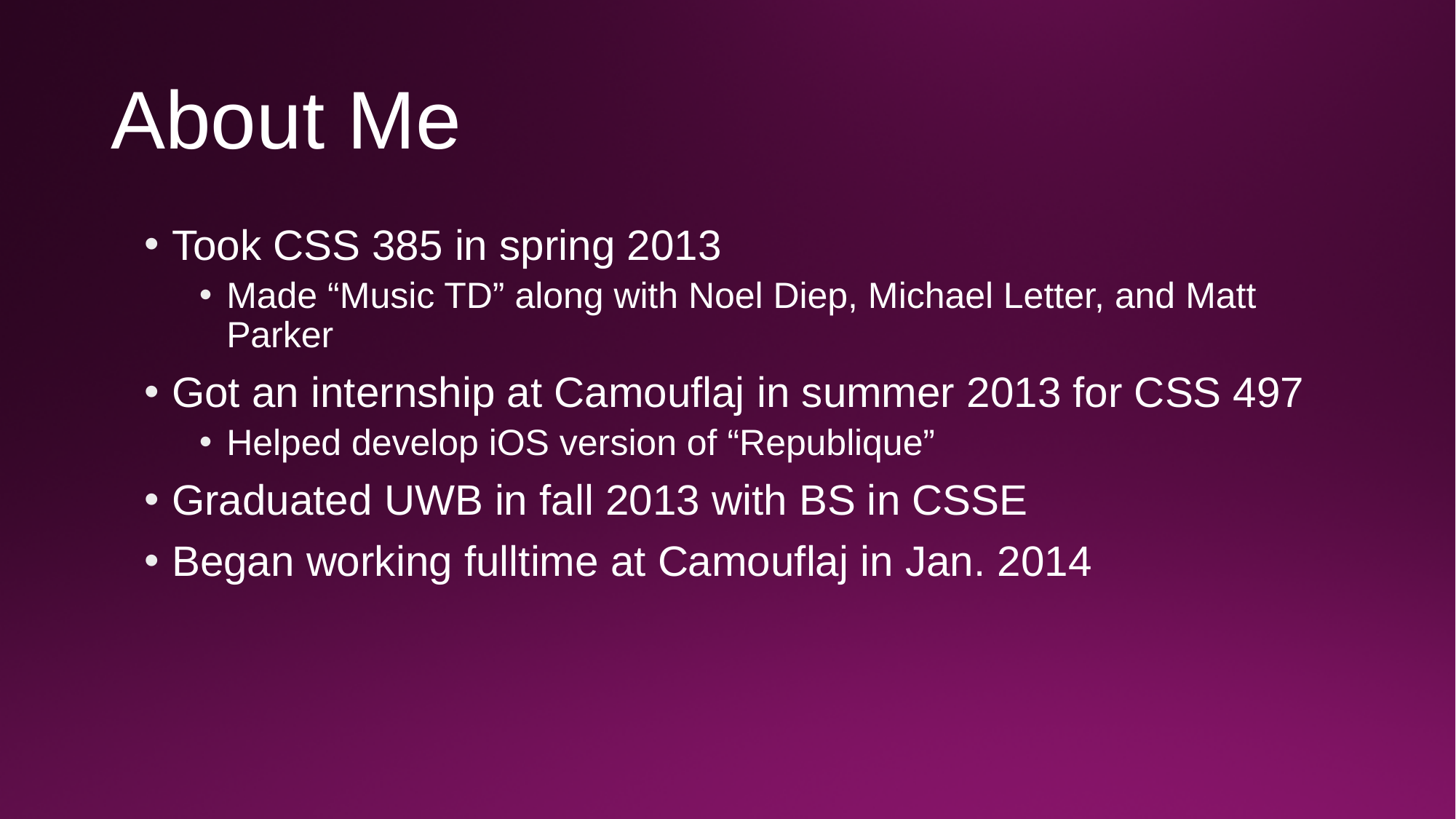

# About Me
Took CSS 385 in spring 2013
Made “Music TD” along with Noel Diep, Michael Letter, and Matt Parker
Got an internship at Camouflaj in summer 2013 for CSS 497
Helped develop iOS version of “Republique”
Graduated UWB in fall 2013 with BS in CSSE
Began working fulltime at Camouflaj in Jan. 2014